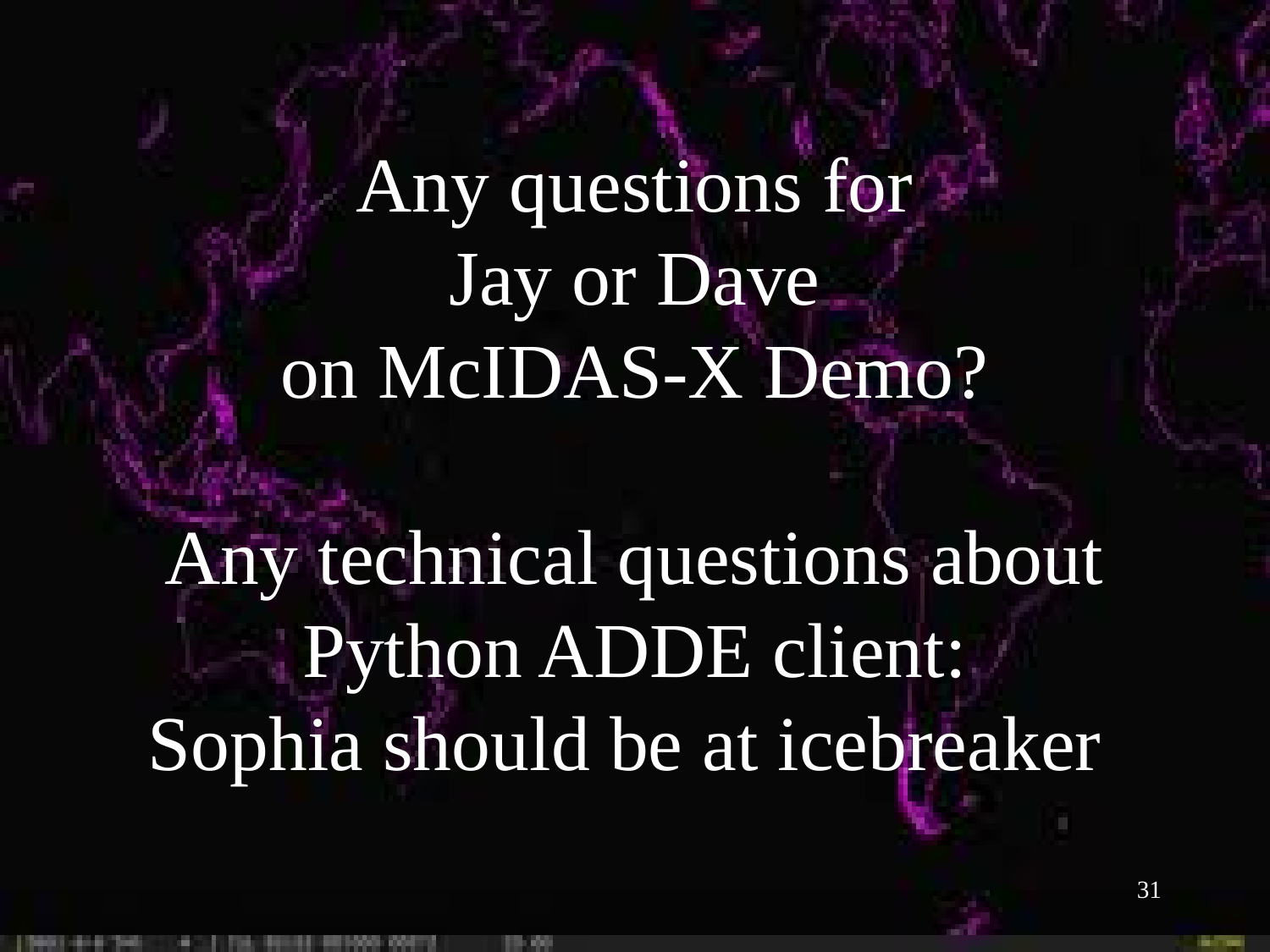

Any questions for
Jay or Dave
on McIDAS-X Demo?

Any technical questions about Python ADDE client:
Sophia should be at icebreaker
31